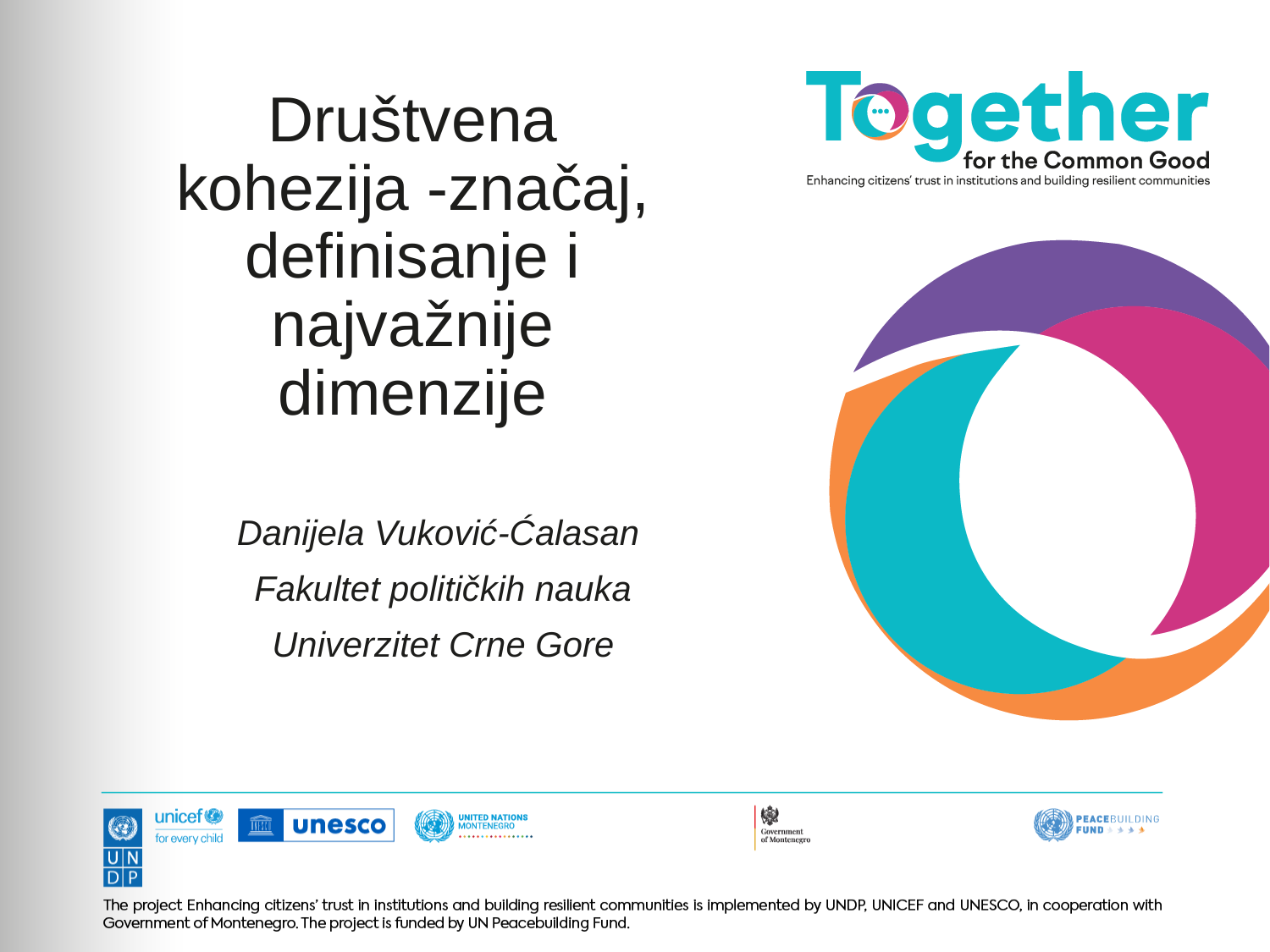

# Društvena kohezija -značaj, definisanje i najvažnije dimenzije
Danijela Vuković-Ćalasan
Fakultet političkih nauka
Univerzitet Crne Gore